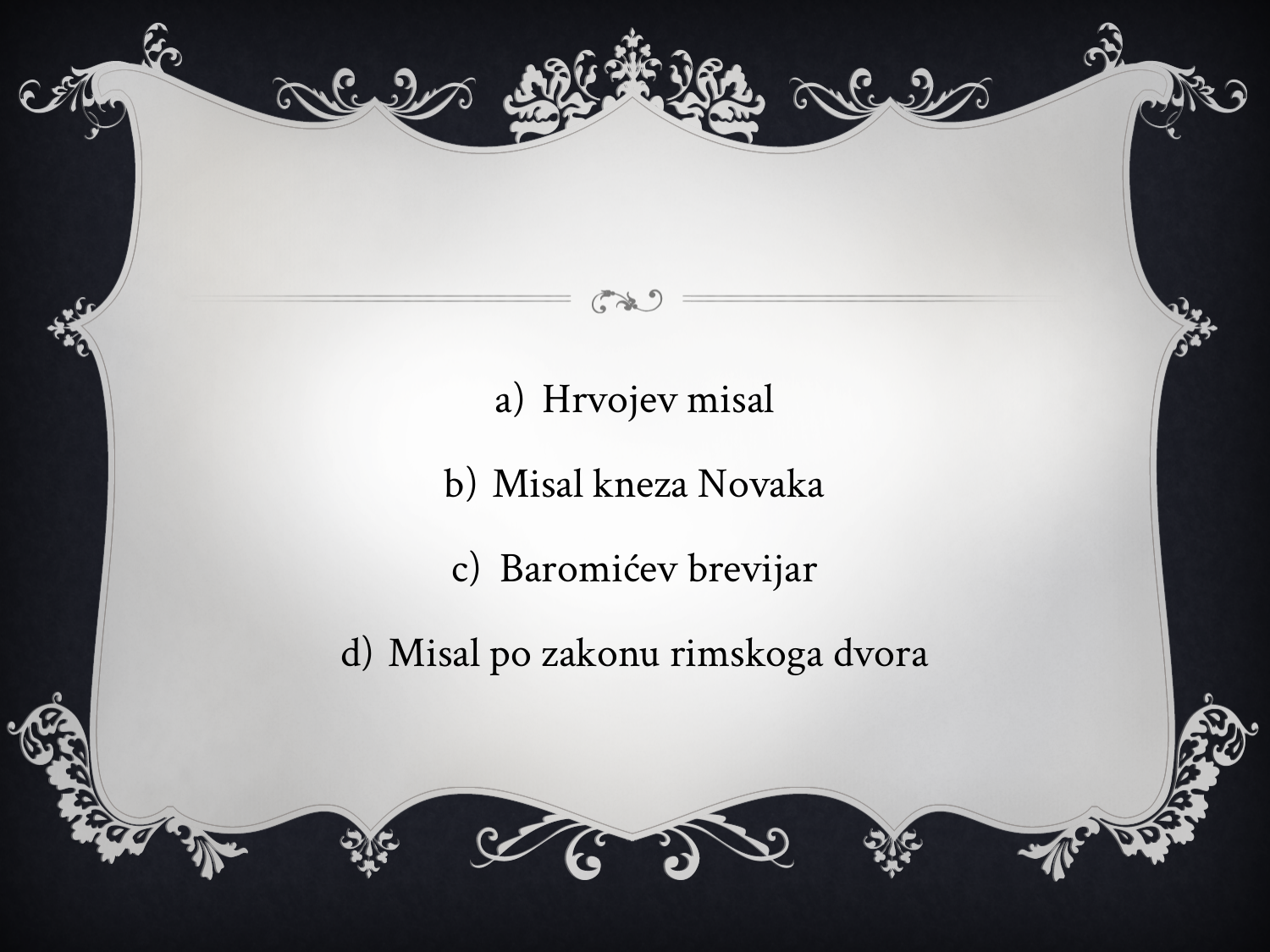

#
Hrvojev misal
Misal kneza Novaka
Baromićev brevijar
Misal po zakonu rimskoga dvora